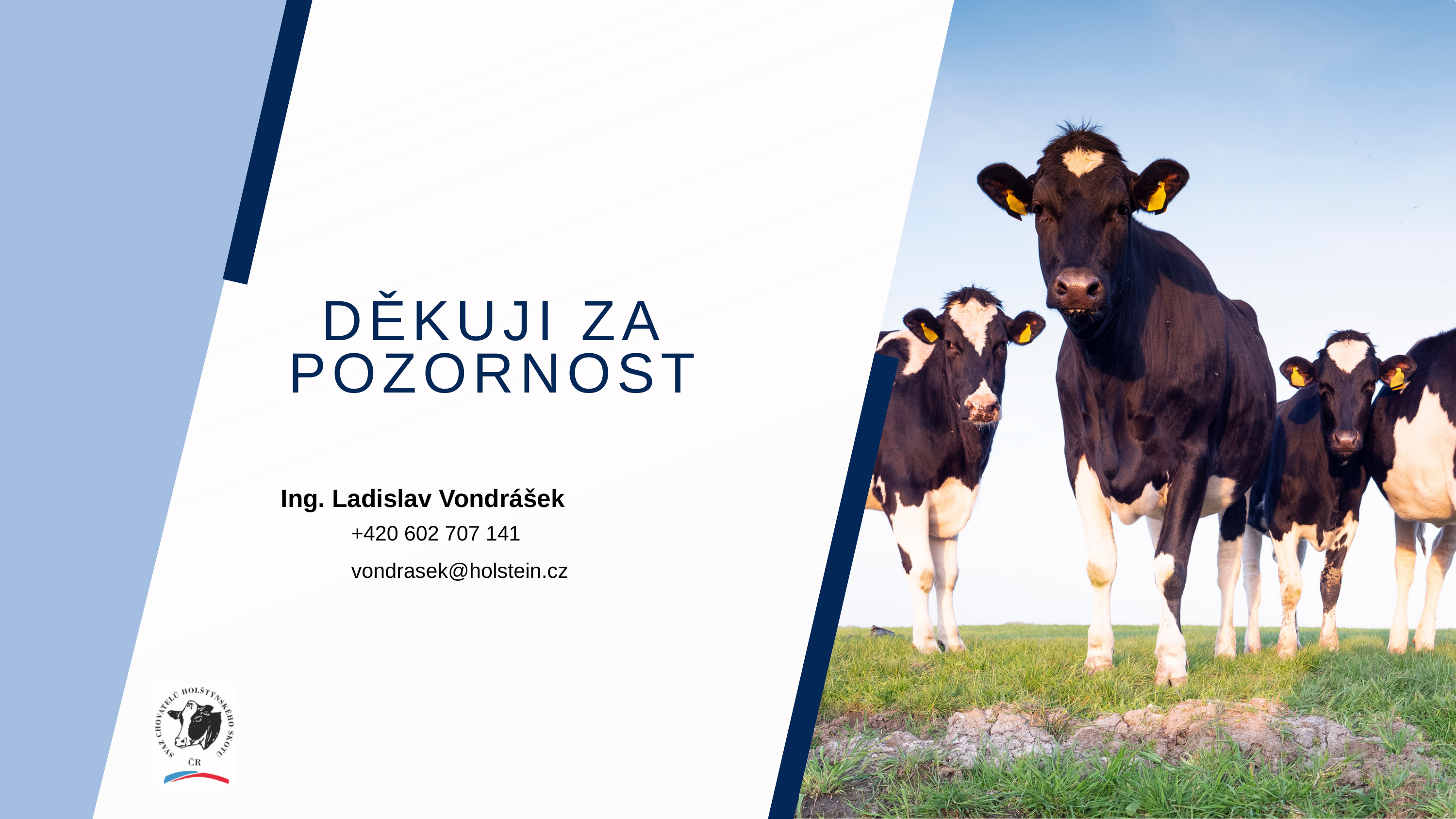

DĚKUJI ZA POZORNOST

Ing. Ladislav Vondrášek
+420 602 707 141

vondrasek@holstein.cz